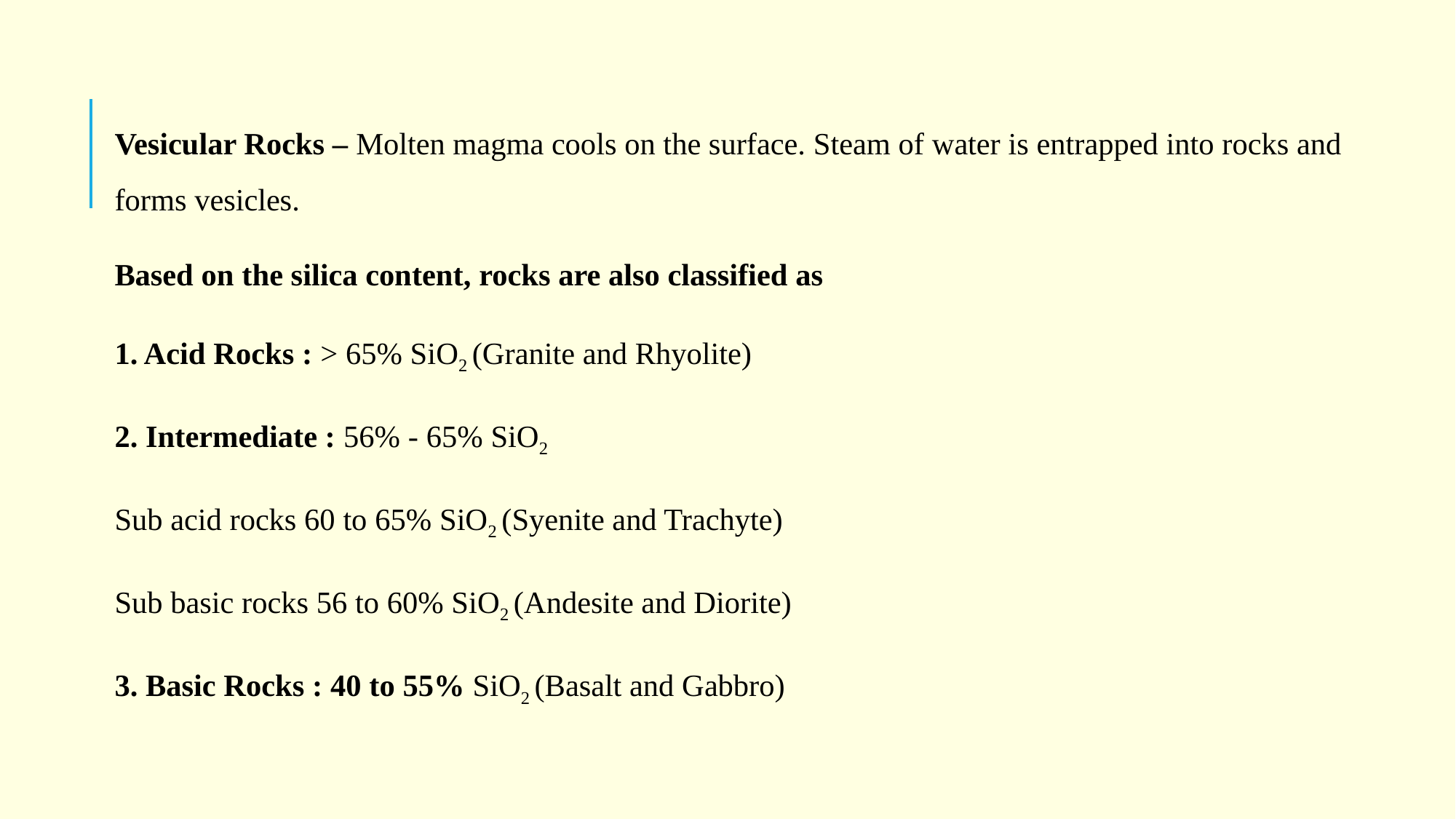

Vesicular Rocks – Molten magma cools on the surface. Steam of water is entrapped into rocks and forms vesicles.
Based on the silica content, rocks are also classified as
1. Acid Rocks : > 65% SiO2 (Granite and Rhyolite)
2. Intermediate : 56% - 65% SiO2
Sub acid rocks 60 to 65% SiO2 (Syenite and Trachyte)
Sub basic rocks 56 to 60% SiO2 (Andesite and Diorite)
3. Basic Rocks : 40 to 55% SiO2 (Basalt and Gabbro)